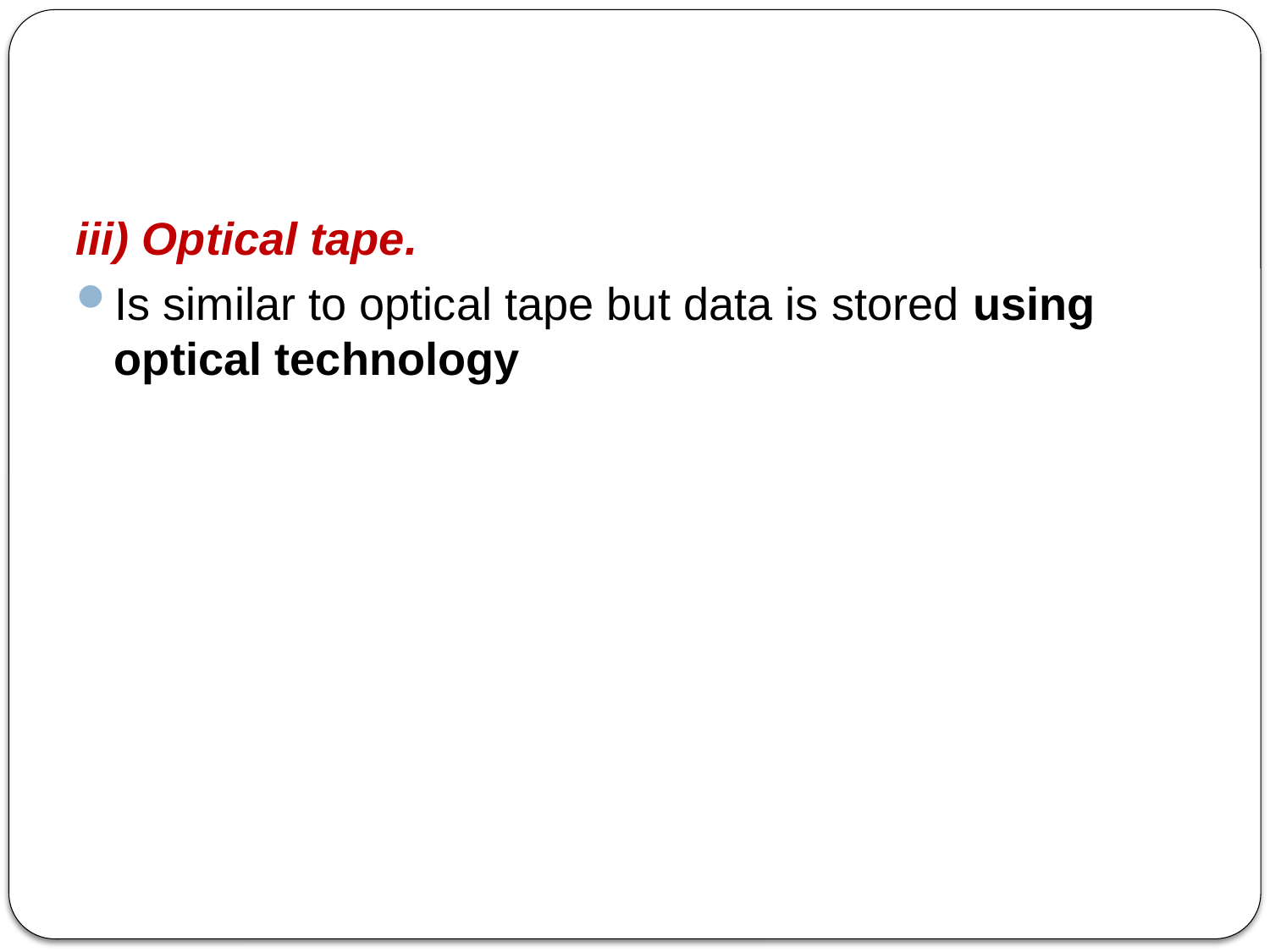

iii) Optical tape.
Is similar to optical tape but data is stored using optical technology